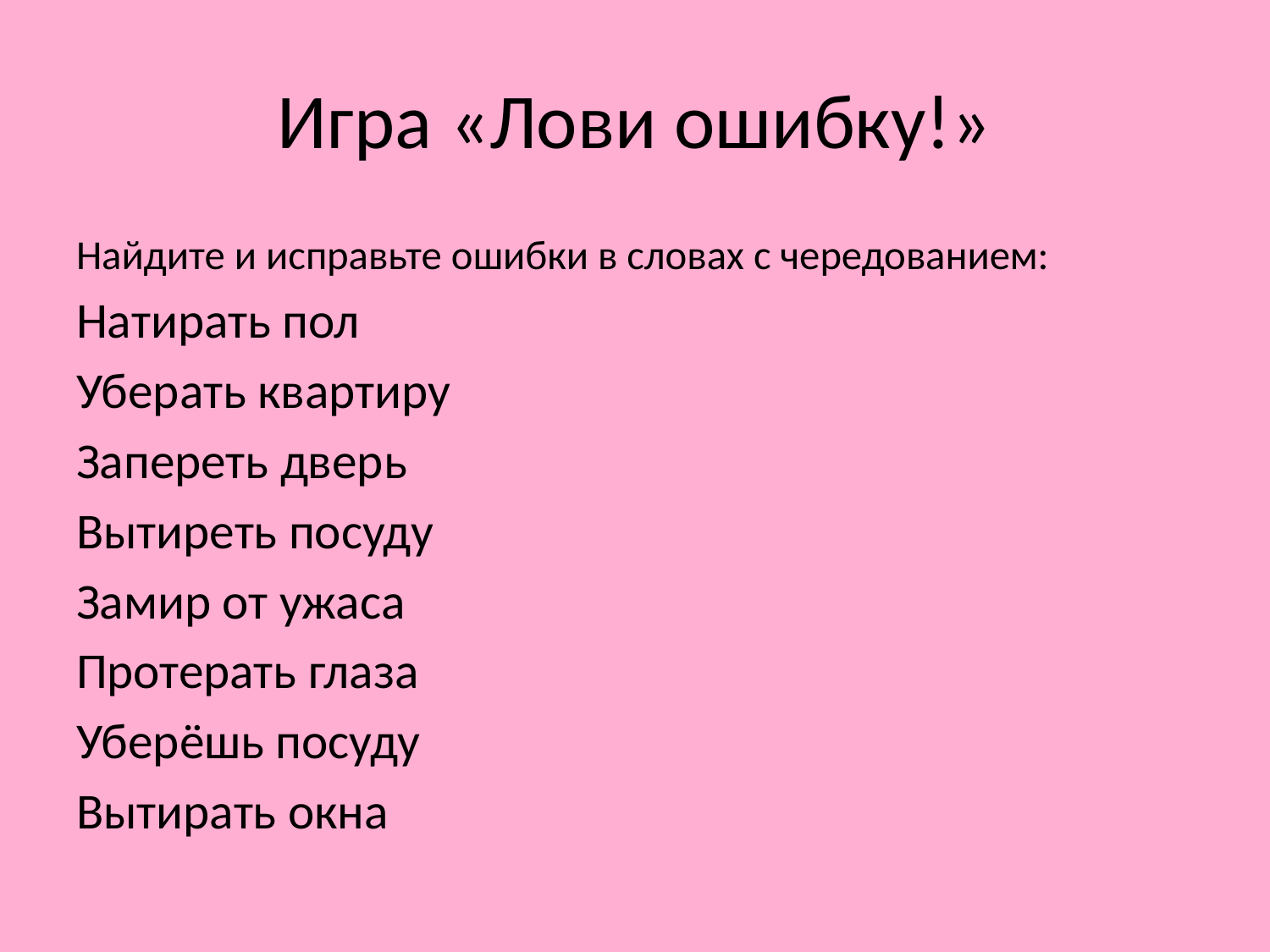

# Игра «Лови ошибку!»
Найдите и исправьте ошибки в словах с чередованием:
Натирать пол
Уберать квартиру
Запереть дверь
Вытиреть посуду
Замир от ужаса
Протерать глаза
Уберёшь посуду
Вытирать окна